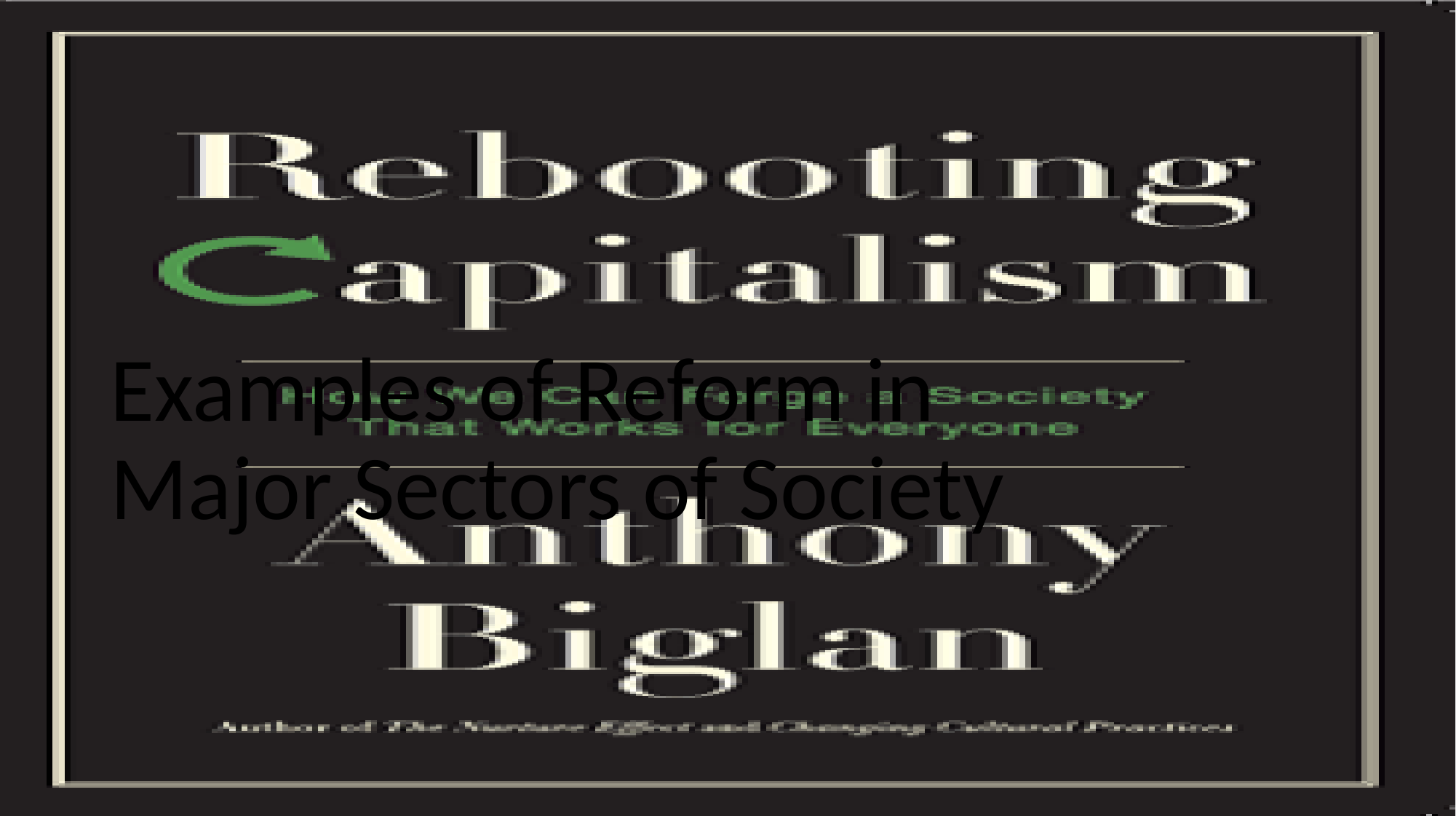

# Examples of Reform in Major Sectors of Society